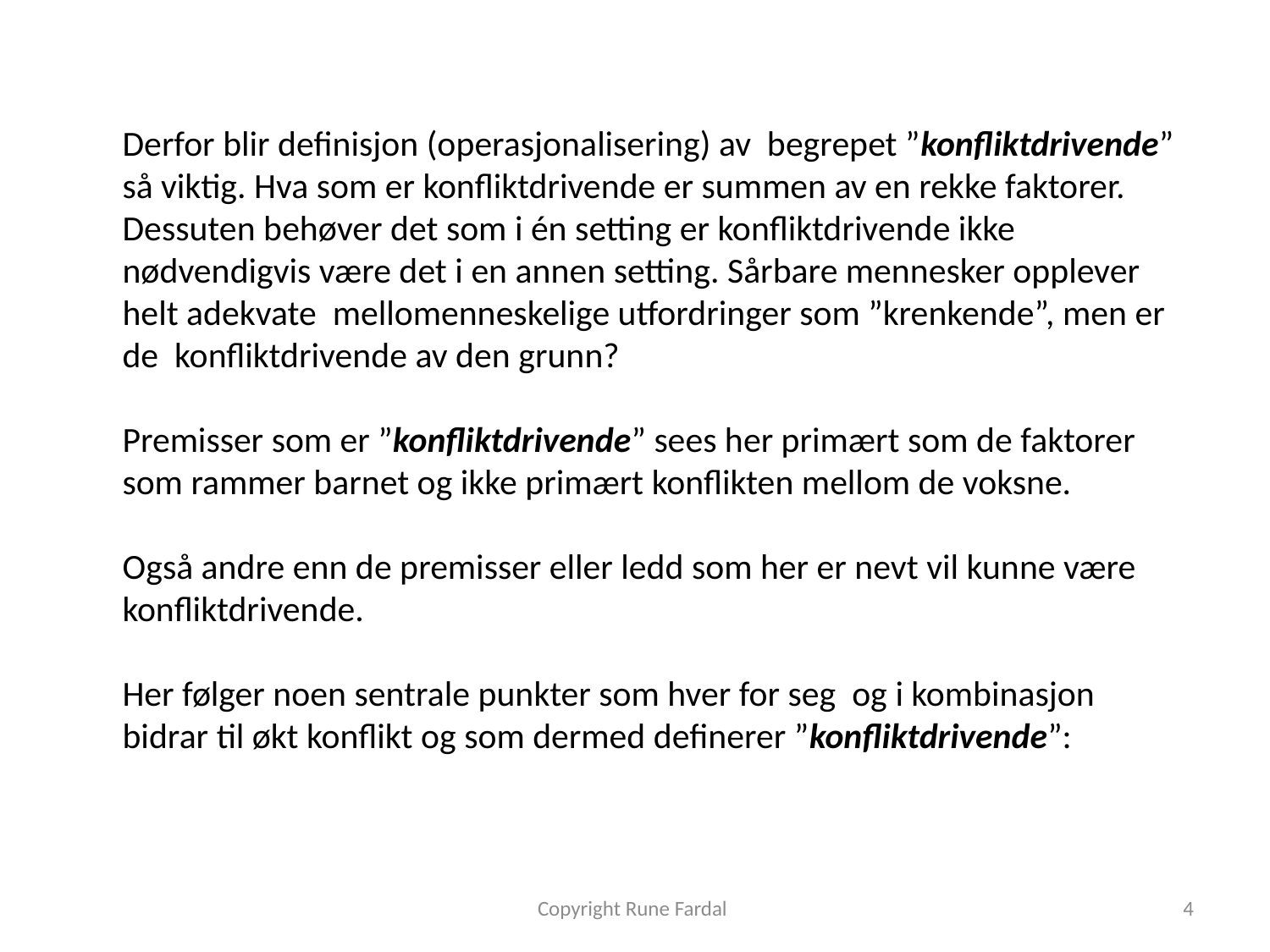

Derfor blir definisjon (operasjonalisering) av  begrepet ”konfliktdrivende” så viktig. Hva som er konfliktdrivende er summen av en rekke faktorer. Dessuten behøver det som i én setting er konfliktdrivende ikke nødvendigvis være det i en annen setting. Sårbare mennesker opplever  helt adekvate  mellomenneskelige utfordringer som ”krenkende”, men er de  konfliktdrivende av den grunn?

Premisser som er ”konfliktdrivende” sees her primært som de faktorer som rammer barnet og ikke primært konflikten mellom de voksne.

Også andre enn de premisser eller ledd som her er nevt vil kunne være
konfliktdrivende.

Her følger noen sentrale punkter som hver for seg  og i kombinasjon bidrar til økt konflikt og som dermed definerer ”konfliktdrivende”:
Copyright Rune Fardal
4